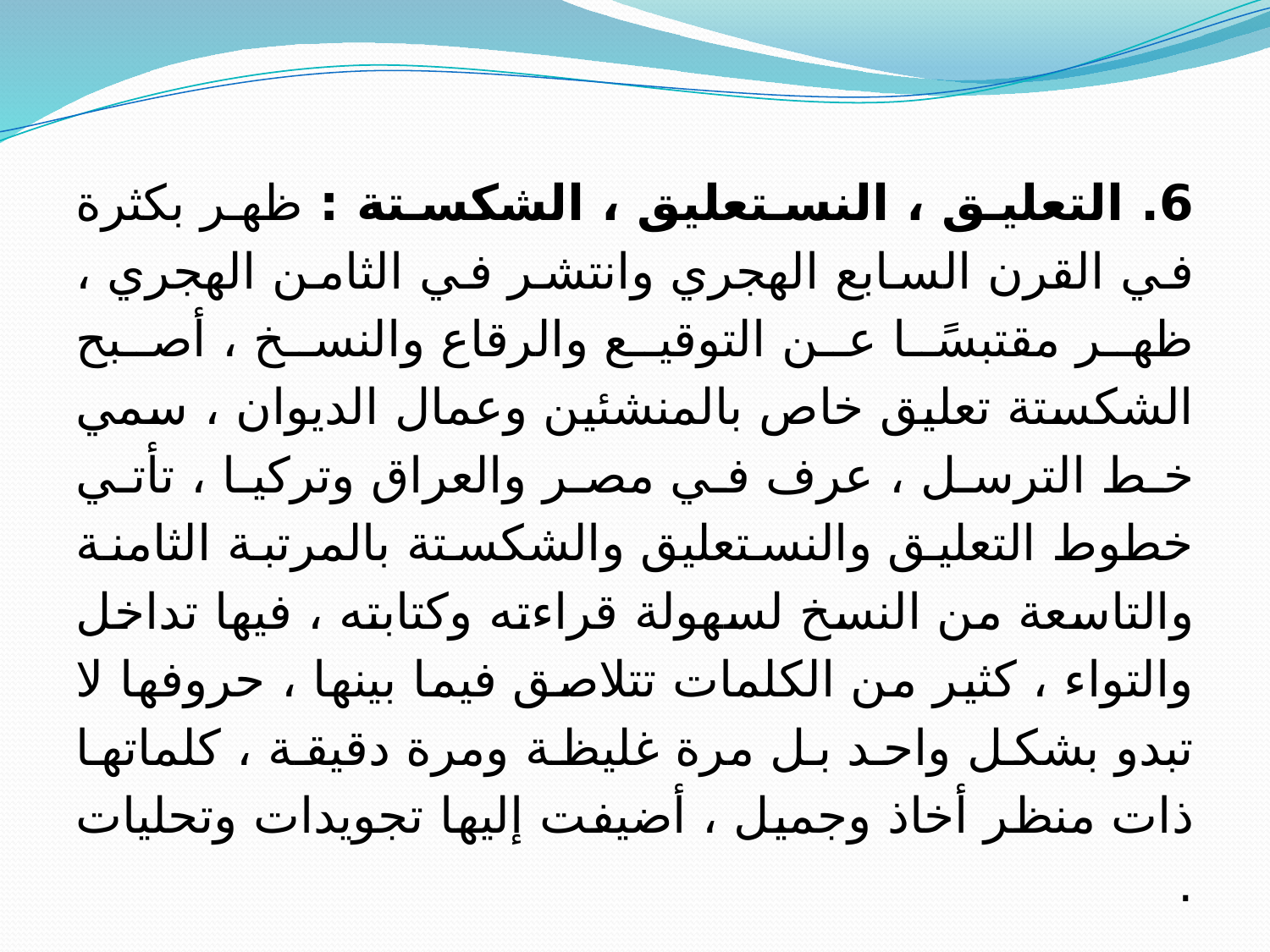

6. التعليق ، النستعليق ، الشكستة : ظهر بكثرة في القرن السابع الهجري وانتشر في الثامن الهجري ، ظهر مقتبسًا عن التوقيع والرقاع والنسخ ، أصبح الشكستة تعليق خاص بالمنشئين وعمال الديوان ، سمي خط الترسل ، عرف في مصر والعراق وتركيا ، تأتي خطوط التعليق والنستعليق والشكستة بالمرتبة الثامنة والتاسعة من النسخ لسهولة قراءته وكتابته ، فيها تداخل والتواء ، كثير من الكلمات تتلاصق فيما بينها ، حروفها لا تبدو بشكل واحد بل مرة غليظة ومرة دقيقة ، كلماتها ذات منظر أخاذ وجميل ، أضيفت إليها تجويدات وتحليات .